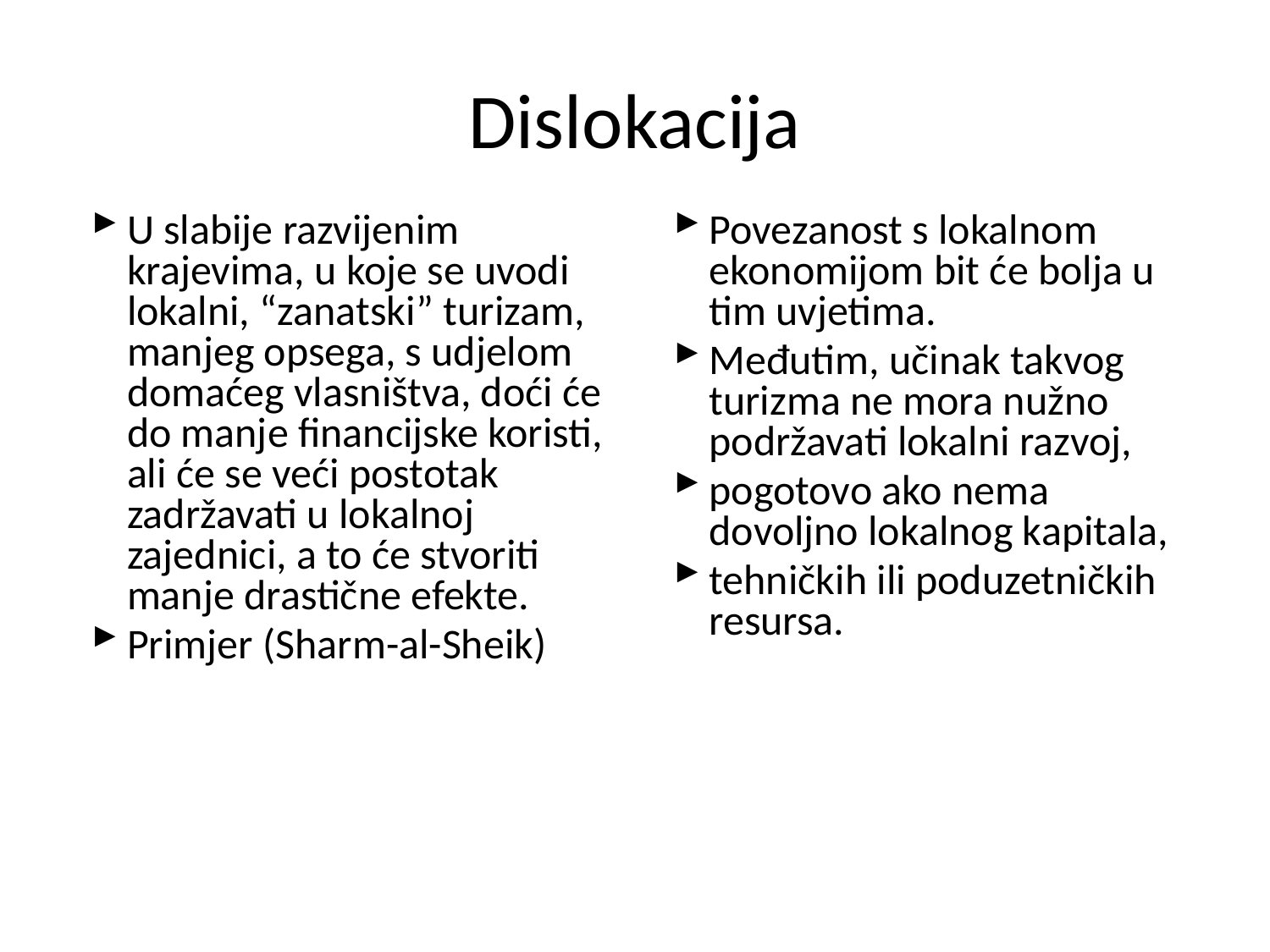

# Dislokacija
U slabije razvijenim krajevima, u koje se uvodi lokalni, “zanatski” turizam, manjeg opsega, s udjelom domaćeg vlasništva, doći će do manje financijske koristi, ali će se veći postotak zadržavati u lokalnoj zajednici, a to će stvoriti manje drastične efekte.
Primjer (Sharm-al-Sheik)
Povezanost s lokalnom ekonomijom bit će bolja u tim uvjetima.
Međutim, učinak takvog turizma ne mora nužno podržavati lokalni razvoj,
pogotovo ako nema dovoljno lokalnog kapitala,
tehničkih ili poduzetničkih resursa.